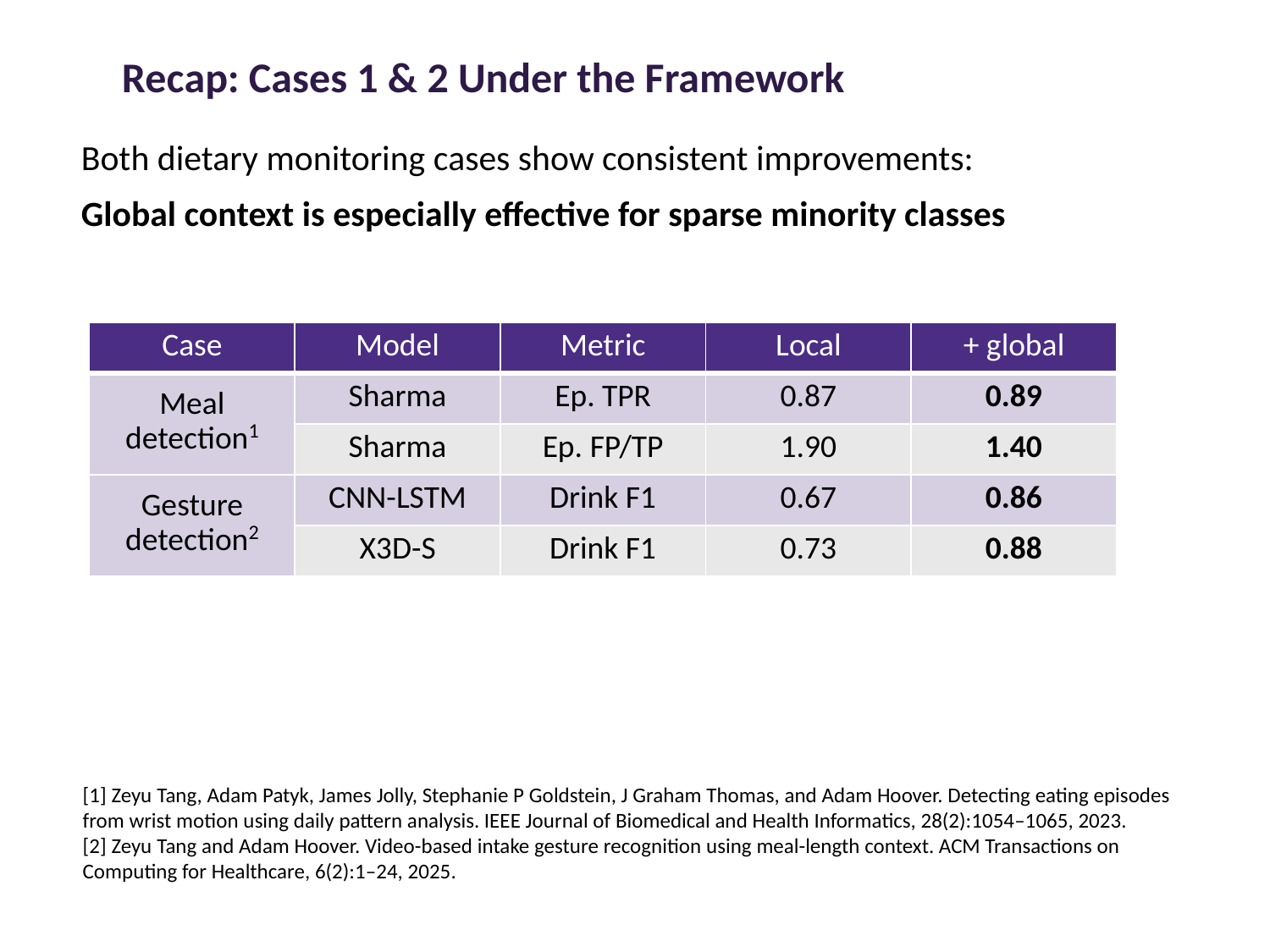

# Recap: Cases 1 & 2 Under the Framework
Both dietary monitoring cases show consistent improvements:
Global context is especially effective for sparse minority classes
| Case | Model | Metric | Local | + global |
| --- | --- | --- | --- | --- |
| Meal detection1 | Sharma | Ep. TPR | 0.87 | 0.89 |
|  | Sharma | Ep. FP/TP | 1.90 | 1.40 |
| Gesture detection2 | CNN-LSTM | Drink F1 | 0.67 | 0.86 |
|  | X3D-S | Drink F1 | 0.73 | 0.88 |
[1] Zeyu Tang, Adam Patyk, James Jolly, Stephanie P Goldstein, J Graham Thomas, and Adam Hoover. Detecting eating episodes from wrist motion using daily pattern analysis. IEEE Journal of Biomedical and Health Informatics, 28(2):1054–1065, 2023.
[2] Zeyu Tang and Adam Hoover. Video-based intake gesture recognition using meal-length context. ACM Transactions on Computing for Healthcare, 6(2):1–24, 2025.